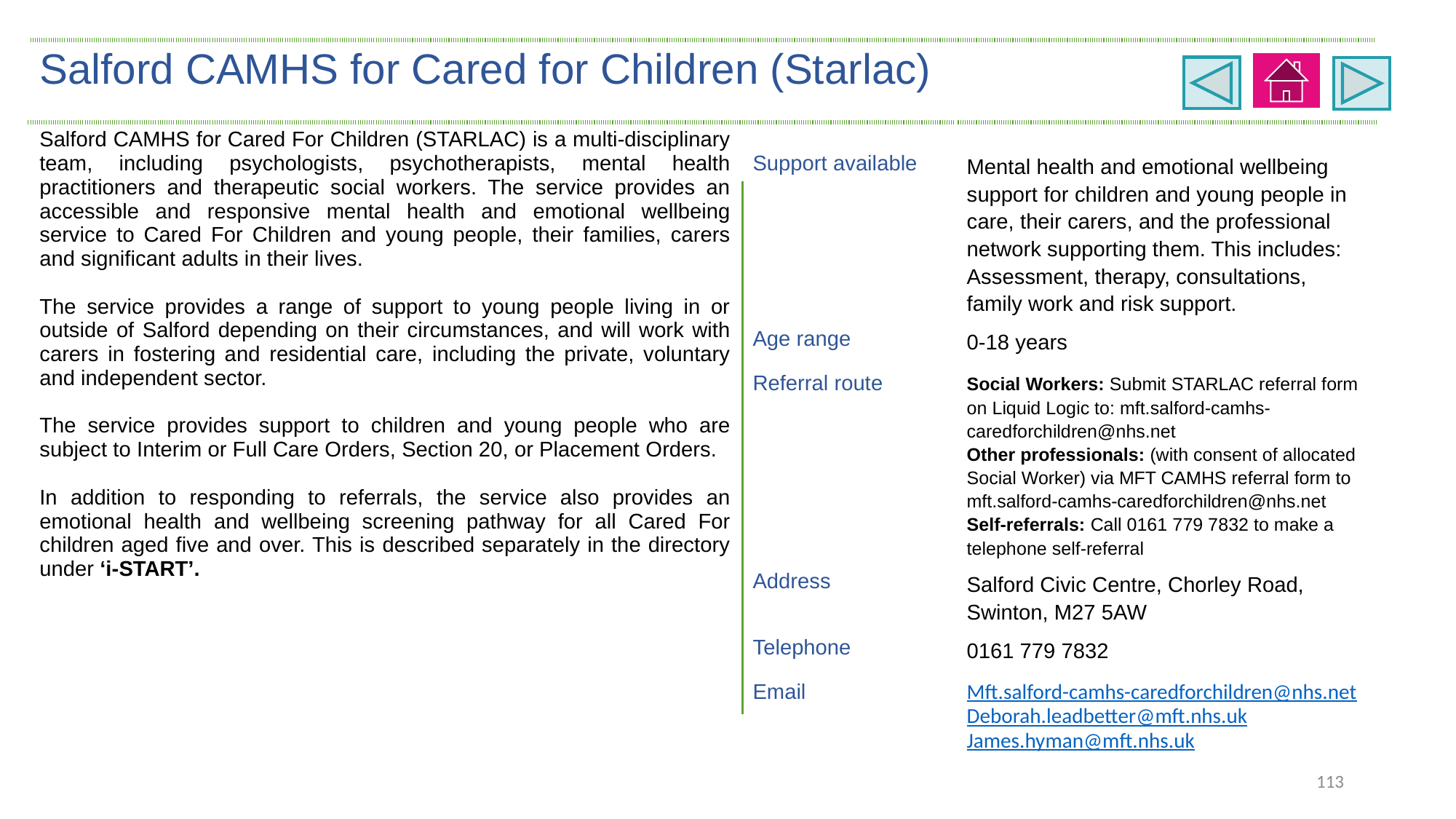

| Salford CAMHS for Cared for Children (Starlac) |  |  |
| --- | --- | --- |
| Salford CAMHS for Cared For Children (STARLAC) is a multi-disciplinary team, including psychologists, psychotherapists, mental health practitioners and therapeutic social workers. The service provides an accessible and responsive mental health and emotional wellbeing service to Cared For Children and young people, their families, carers and significant adults in their lives. The service provides a range of support to young people living in or outside of Salford depending on their circumstances, and will work with carers in fostering and residential care, including the private, voluntary and independent sector. The service provides support to children and young people who are subject to Interim or Full Care Orders, Section 20, or Placement Orders. In addition to responding to referrals, the service also provides an emotional health and wellbeing screening pathway for all Cared For children aged five and over. This is described separately in the directory under ‘i-START’. | Support available | Mental health and emotional wellbeing support for children and young people in care, their carers, and the professional network supporting them. This includes: Assessment, therapy, consultations, family work and risk support. |
|  | Age range | 0-18 years |
|  | Referral route | Social Workers: Submit STARLAC referral form on Liquid Logic to: mft.salford-camhs-caredforchildren@nhs.net Other professionals: (with consent of allocated Social Worker) via MFT CAMHS referral form to mft.salford-camhs-caredforchildren@nhs.net Self-referrals: Call 0161 779 7832 to make a telephone self-referral |
|  | Address | Salford Civic Centre, Chorley Road, Swinton, M27 5AW |
|  | Telephone | 0161 779 7832 |
|  | Email | Mft.salford-camhs-caredforchildren@nhs.net Deborah.leadbetter@mft.nhs.uk James.hyman@mft.nhs.uk |

113